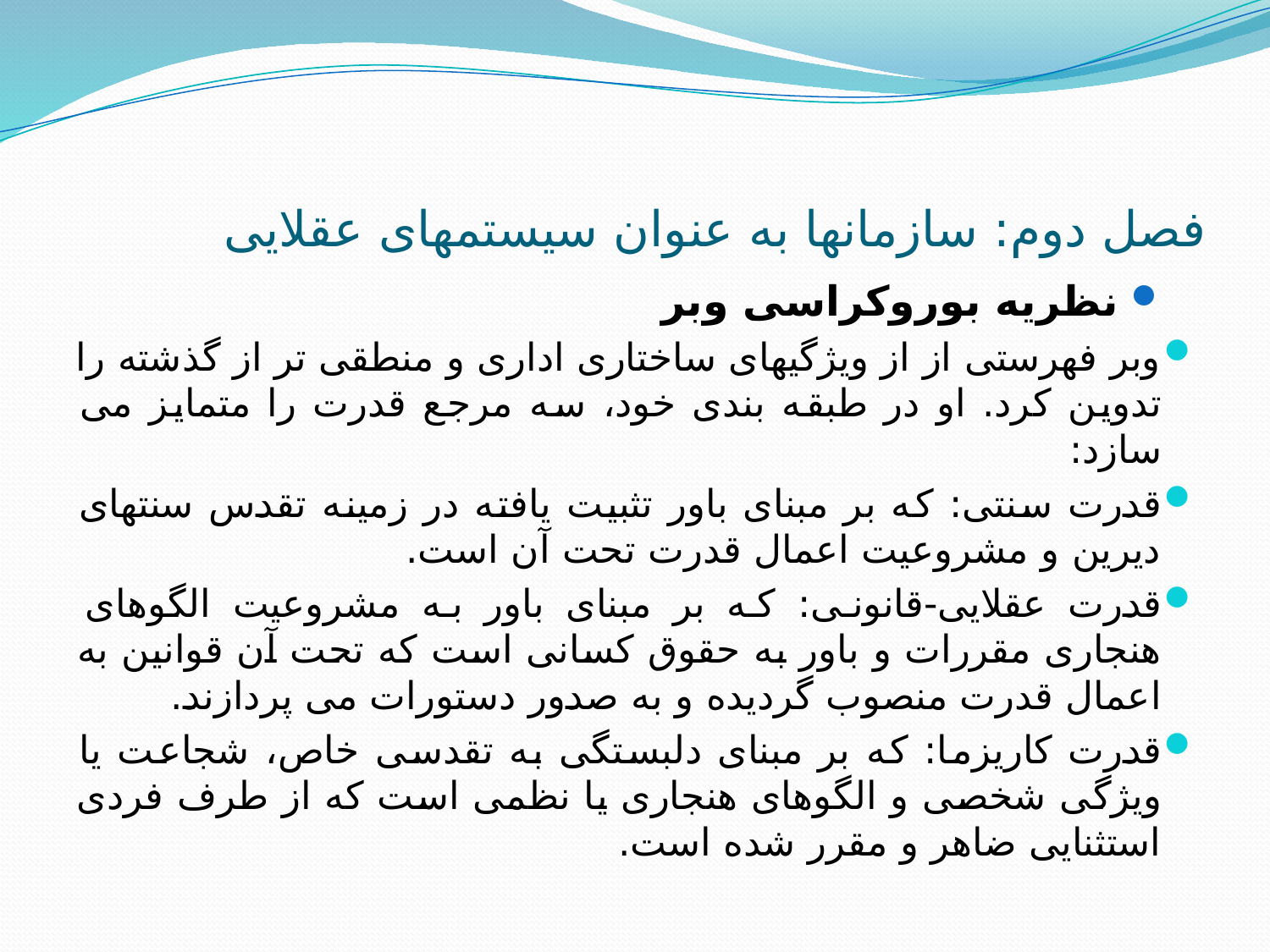

# فصل دوم: سازمانها به عنوان سیستمهای عقلایی
نظریه بوروکراسی وبر
وبر فهرستی از از ویژگیهای ساختاری اداری و منطقی تر از گذشته را تدوین کرد. او در طبقه بندی خود، سه مرجع قدرت را متمایز می سازد:
قدرت سنتی: که بر مبنای باور تثبیت یافته در زمینه تقدس سنتهای دیرین و مشروعیت اعمال قدرت تحت آن است.
قدرت عقلایی-قانونی: که بر مبنای باور به مشروعیت الگوهای هنجاری مقررات و باور به حقوق کسانی است که تحت آن قوانین به اعمال قدرت منصوب گردیده و به صدور دستورات می پردازند.
قدرت کاریزما: که بر مبنای دلبستگی به تقدسی خاص، شجاعت یا ویژگی شخصی و الگوهای هنجاری یا نظمی است که از طرف فردی استثنایی ضاهر و مقرر شده است.